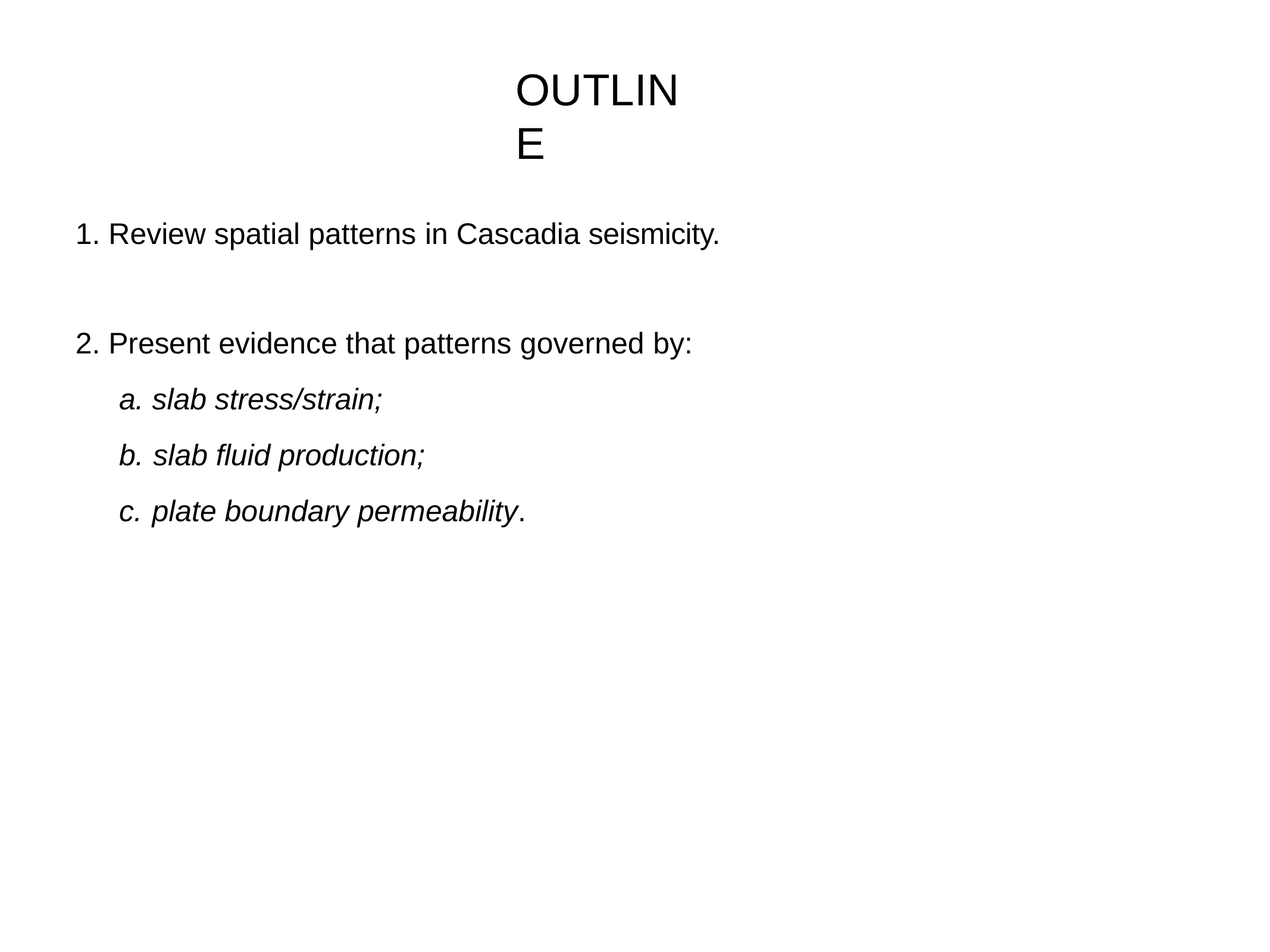

# OUTLINE
Review spatial patterns in Cascadia seismicity.

Present evidence that patterns governed by:
slab stress/strain;
slab fluid production;
plate boundary permeability.